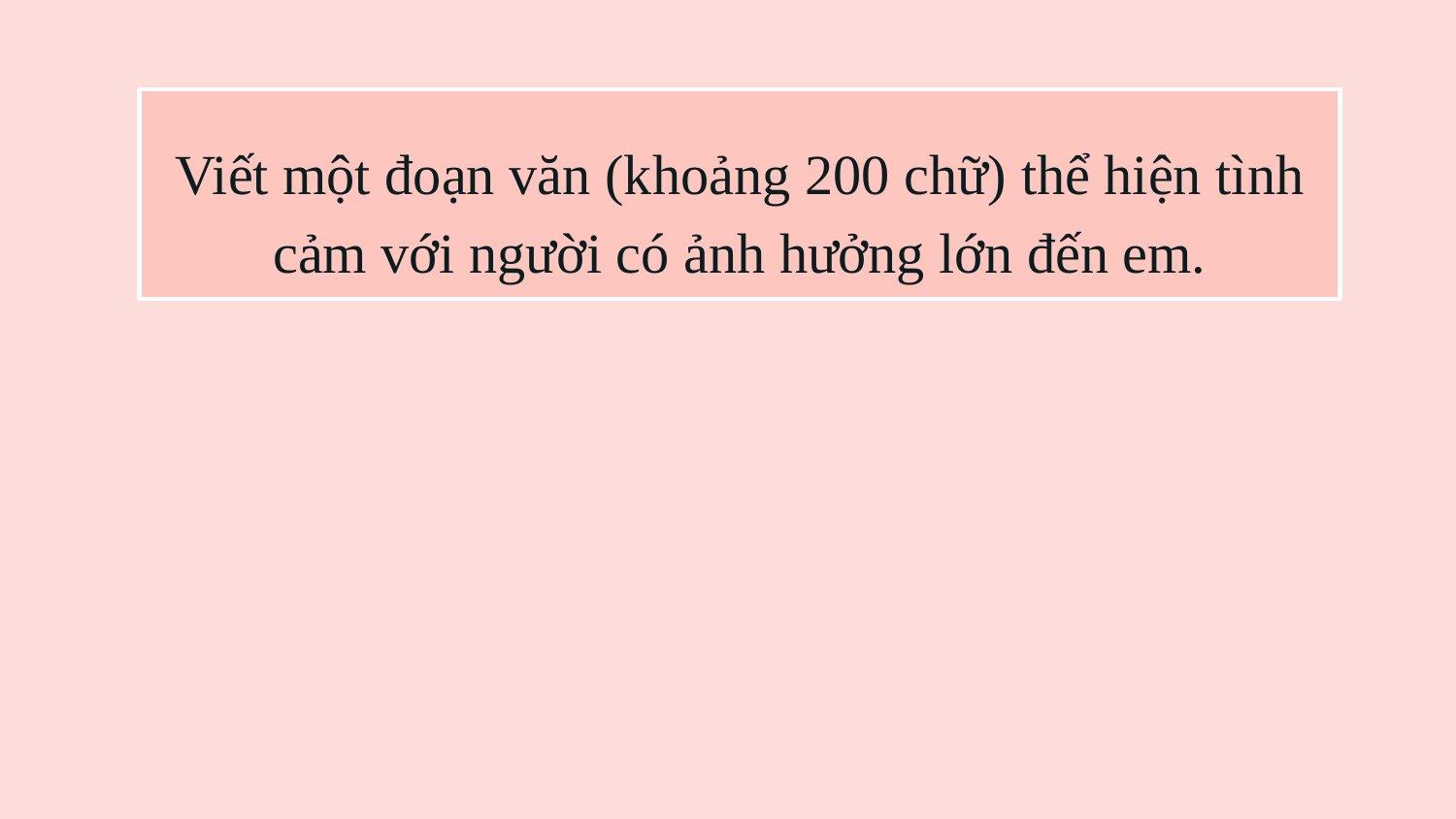

Viết một đoạn văn (khoảng 200 chữ) thể hiện tình cảm với người có ảnh hưởng lớn đến em.